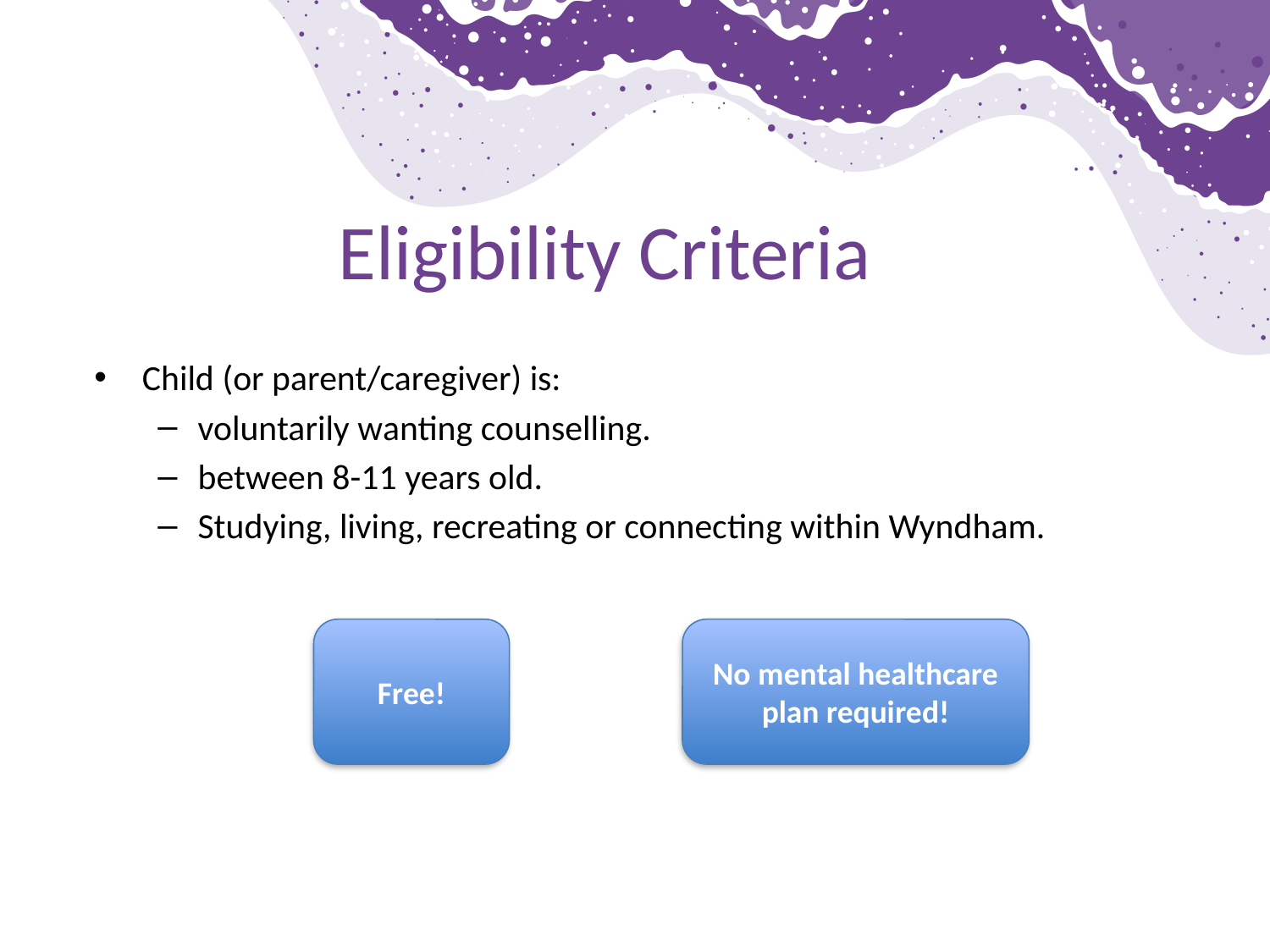

# Eligibility Criteria
Child (or parent/caregiver) is:
voluntarily wanting counselling.
between 8-11 years old.
Studying, living, recreating or connecting within Wyndham.
Free!
No mental healthcare plan required!